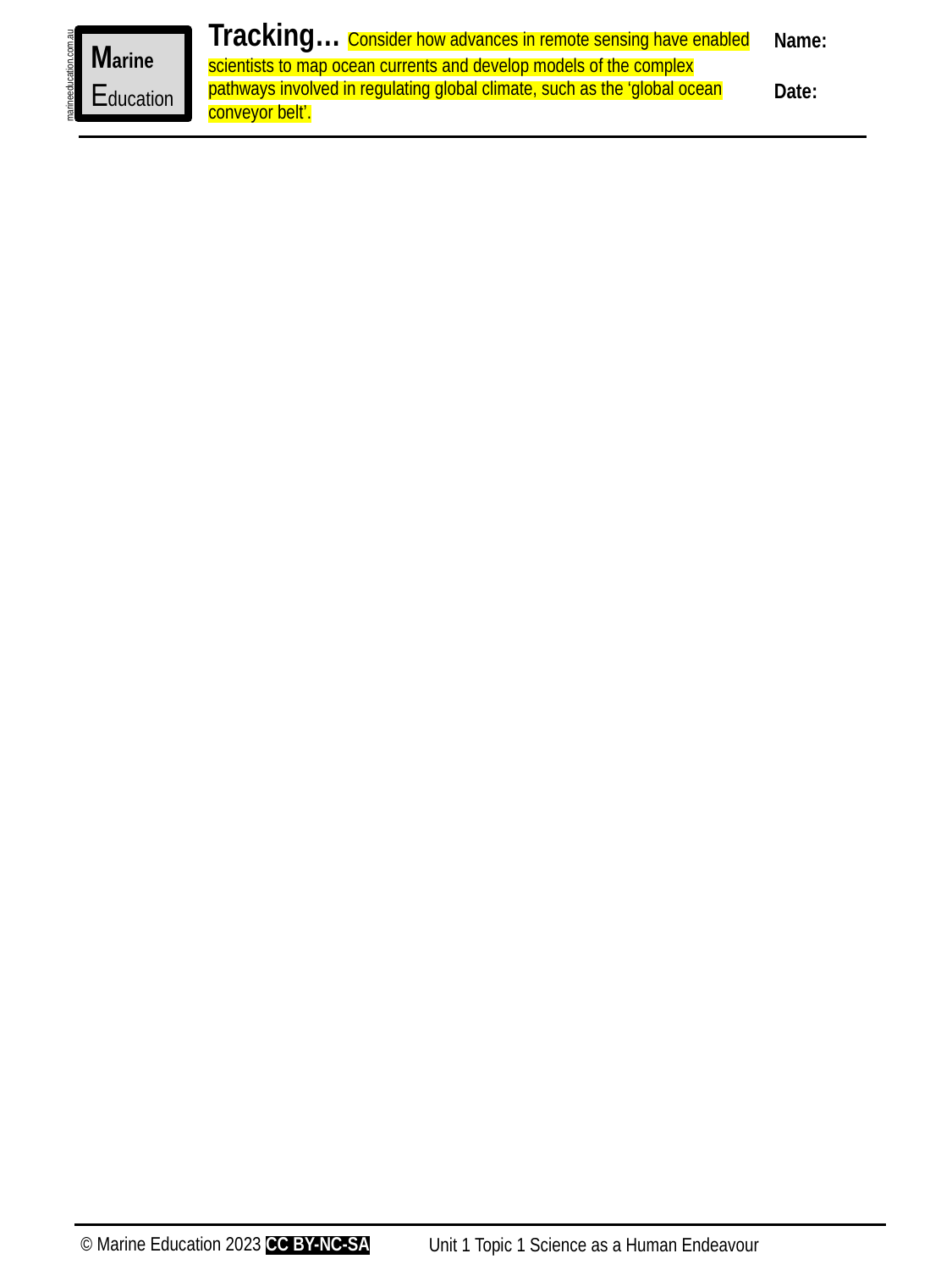

Tracking… Consider how advances in remote sensing have enabled scientists to map ocean currents and develop models of the complex pathways involved in regulating global climate, such as the ‘global ocean conveyor belt’.
Name:

Date:
Marine
Education
marineeducation.com.au
© Marine Education 2023 CC BY-NC-SA
Unit 1 Topic 1 Science as a Human Endeavour